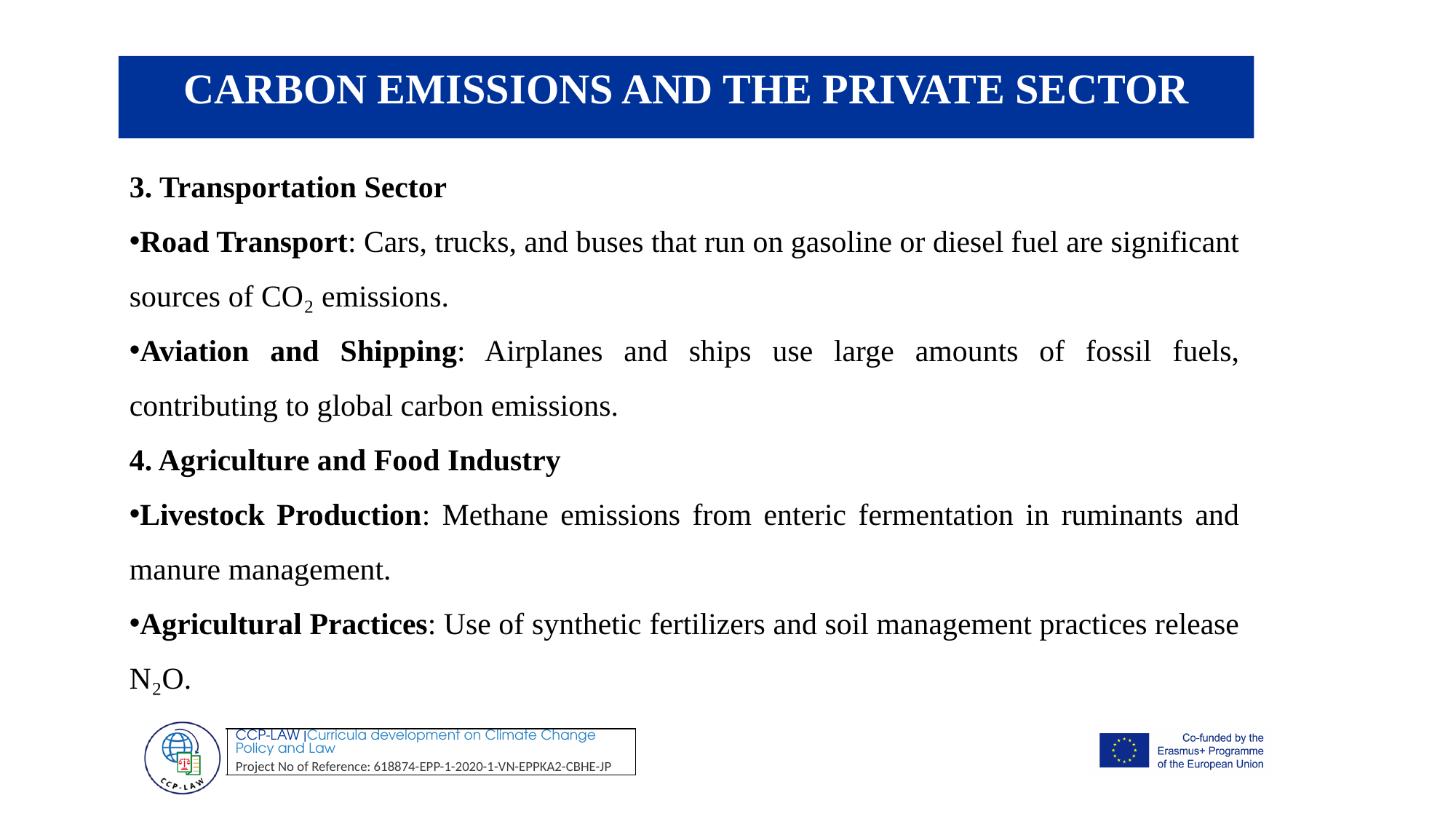

.

CARBON EMISSIONS AND THE PRIVATE SECTOR

3. Transportation Sector
Road Transport: Cars, trucks, and buses that run on gasoline or diesel fuel are significant sources of CO₂ emissions.
Aviation and Shipping: Airplanes and ships use large amounts of fossil fuels, contributing to global carbon emissions.
4. Agriculture and Food Industry
Livestock Production: Methane emissions from enteric fermentation in ruminants and manure management.
Agricultural Practices: Use of synthetic fertilizers and soil management practices release N₂O.